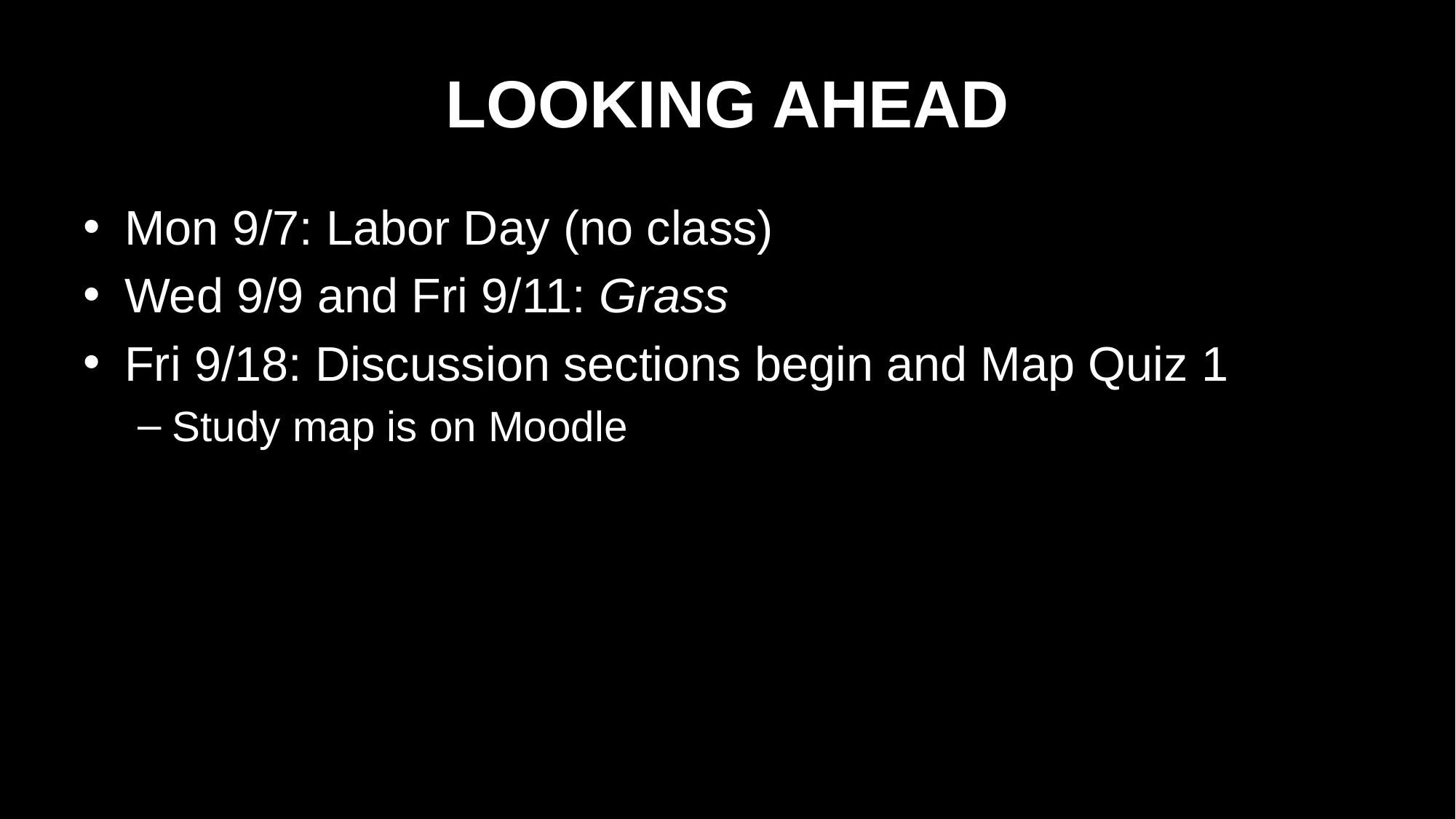

# Looking Ahead
Mon 9/7: Labor Day (no class)
Wed 9/9 and Fri 9/11: Grass
Fri 9/18: Discussion sections begin and Map Quiz 1
Study map is on Moodle